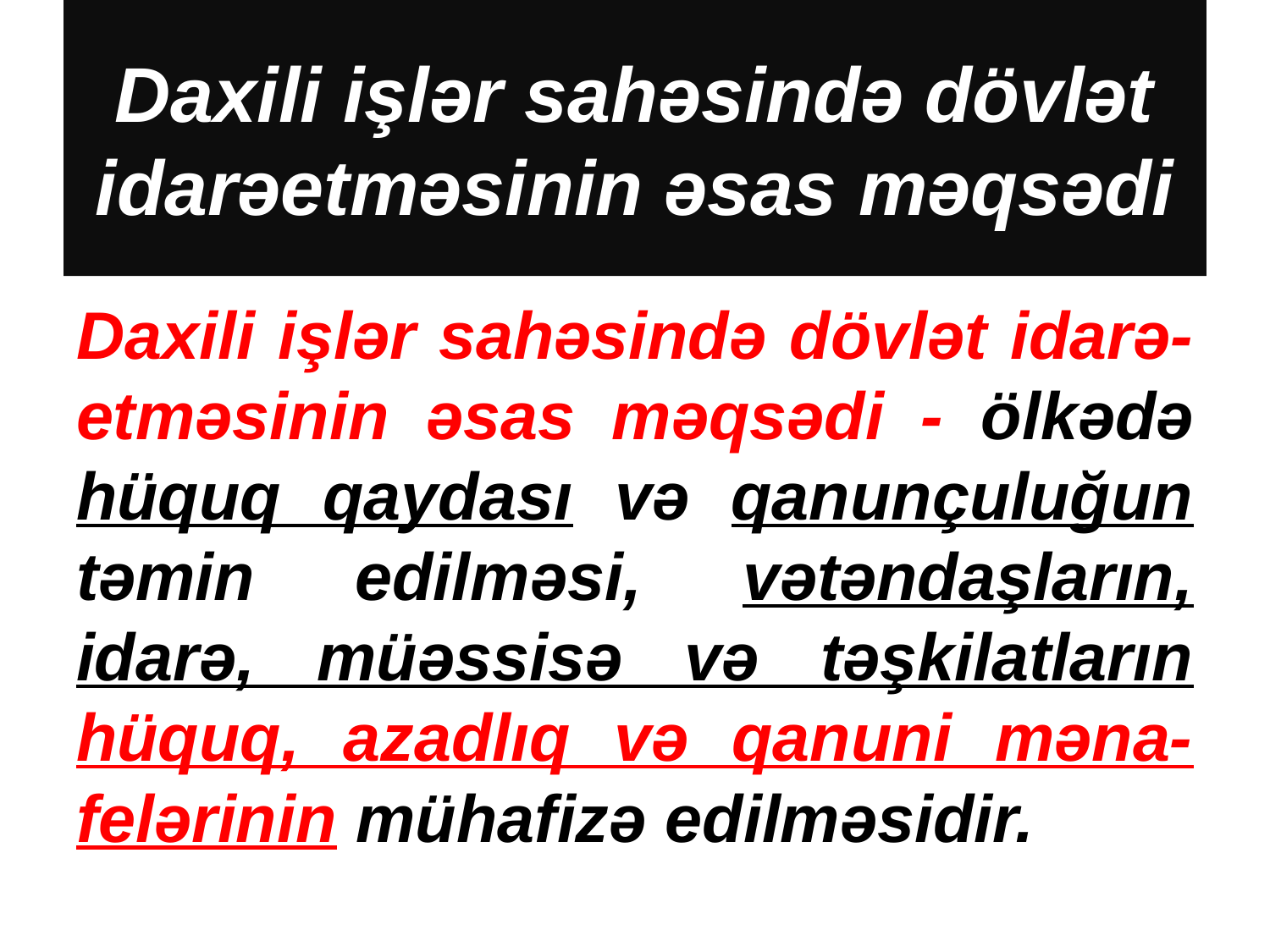

# Daxili işlər sahəsində dövlət idarəetməsinin əsas məqsədi
Daxili işlər sahəsində dövlət idarə-etməsinin əsas məqsədi - ölkədə hüquq qaydası və qanunçuluğun təmin edilməsi, vətəndaşların, idarə, müəssisə və təşkilatların hüquq, azadlıq və qanuni məna-felərinin mühafizə edilməsidir.